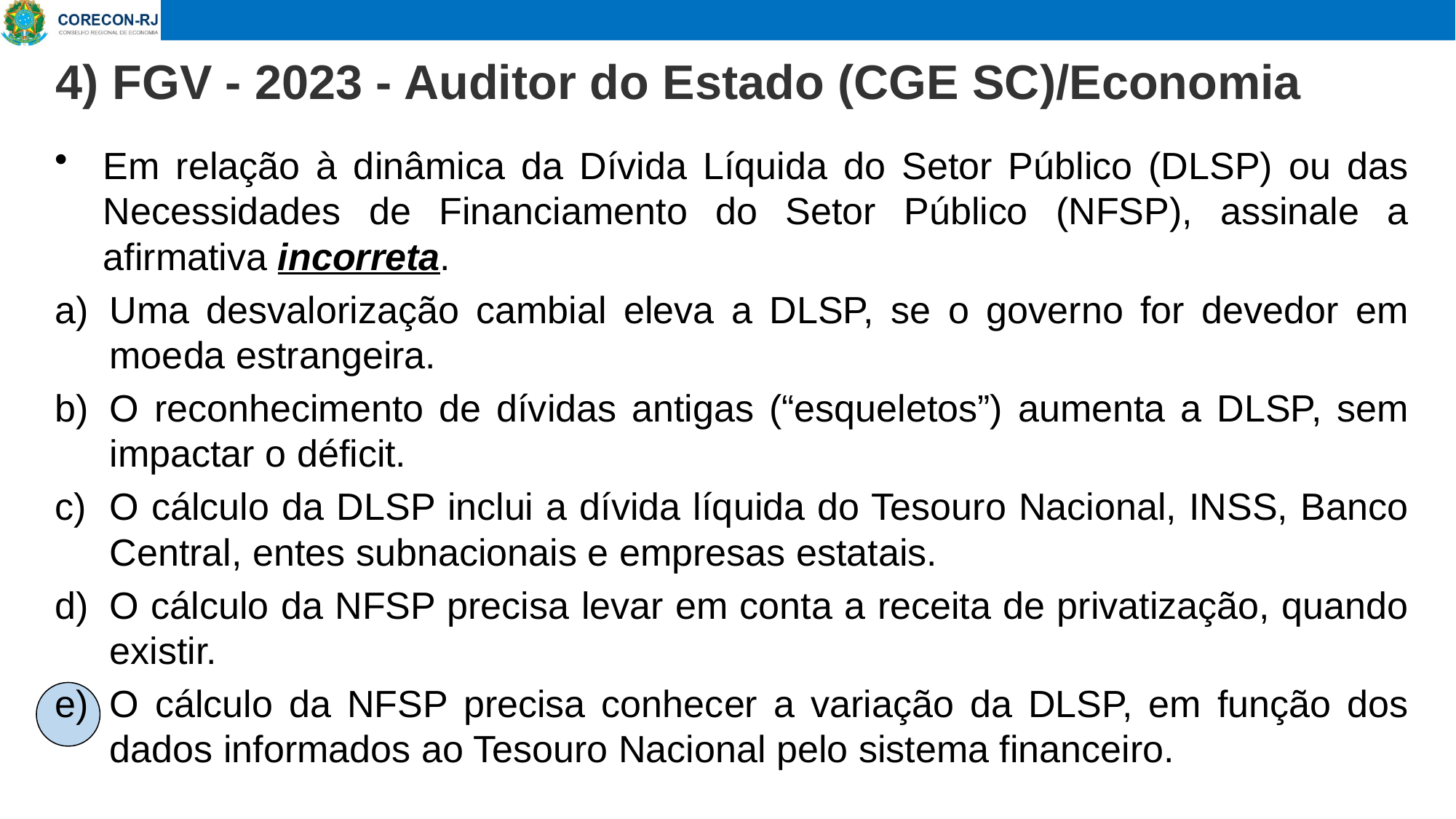

4) FGV - 2023 - Auditor do Estado (CGE SC)/Economia

# Em relação à dinâmica da Dívida Líquida do Setor Público (DLSP) ou das Necessidades de Financiamento do Setor Público (NFSP), assinale a afirmativa incorreta.
Uma desvalorização cambial eleva a DLSP, se o governo for devedor em moeda estrangeira.
O reconhecimento de dívidas antigas (“esqueletos”) aumenta a DLSP, sem impactar o déficit.
O cálculo da DLSP inclui a dívida líquida do Tesouro Nacional, INSS, Banco Central, entes subnacionais e empresas estatais.
O cálculo da NFSP precisa levar em conta a receita de privatização, quando existir.
O cálculo da NFSP precisa conhecer a variação da DLSP, em função dos dados informados ao Tesouro Nacional pelo sistema financeiro.